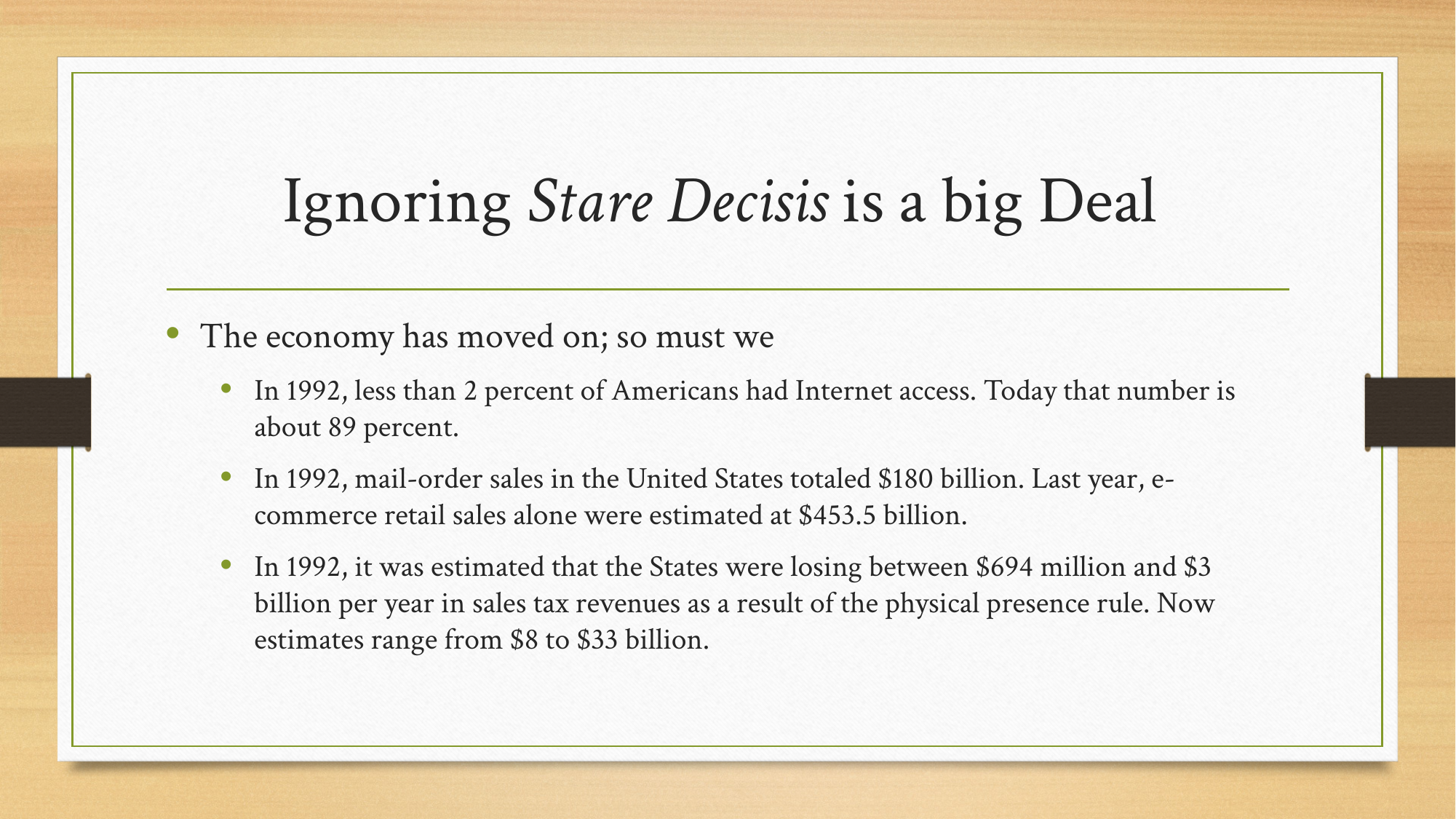

# Ignoring Stare Decisis is a big Deal
The economy has moved on; so must we
In 1992, less than 2 percent of Americans had Internet access. Today that number is about 89 percent.
In 1992, mail-order sales in the United States totaled $180 billion. Last year, e-commerce retail sales alone were estimated at $453.5 billion.
In 1992, it was estimated that the States were losing between $694 million and $3 billion per year in sales tax revenues as a result of the physical presence rule. Now estimates range from $8 to $33 billion.